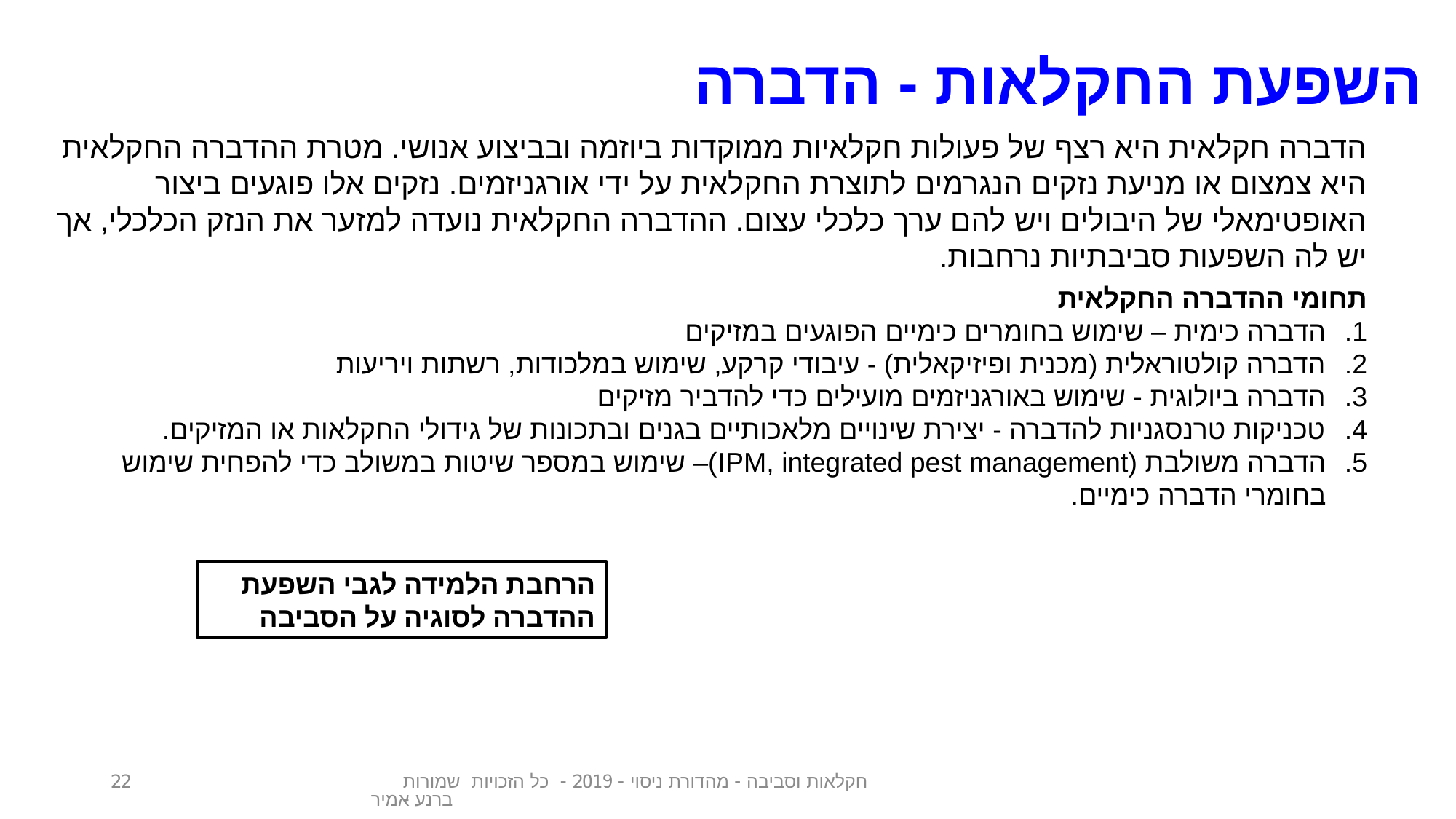

השפעת החקלאות - הדברה
הדברה חקלאית היא רצף של פעולות חקלאיות ממוקדות ביוזמה ובביצוע אנושי. מטרת ההדברה החקלאית היא צמצום או מניעת נזקים הנגרמים לתוצרת החקלאית על ידי אורגניזמים. נזקים אלו פוגעים ביצור האופטימאלי של היבולים ויש להם ערך כלכלי עצום. ההדברה החקלאית נועדה למזער את הנזק הכלכלי, אך יש לה השפעות סביבתיות נרחבות.
תחומי ההדברה החקלאית
​הדברה כימית – שימוש בחומרים כימיים הפוגעים במזיקים
הדברה קולטוראלית (מכנית ופיזיקאלית) - עיבודי קרקע, שימוש במלכודות, רשתות ויריעות
הדברה ביולוגית - שימוש באורגניזמים מועילים כדי להדביר מזיקים
טכניקות טרנסגניות להדברה - יצירת שינויים מלאכותיים בגנים ובתכונות של גידולי החקלאות או המזיקים.
הדברה משולבת (IPM, integrated pest management)– שימוש במספר שיטות במשולב כדי להפחית שימוש בחומרי הדברה כימיים.
הרחבת הלמידה לגבי השפעת ההדברה לסוגיה על הסביבה
22
חקלאות וסביבה - מהדורת ניסוי - 2019 -  כל הזכויות שמורות - אמיר ברנע